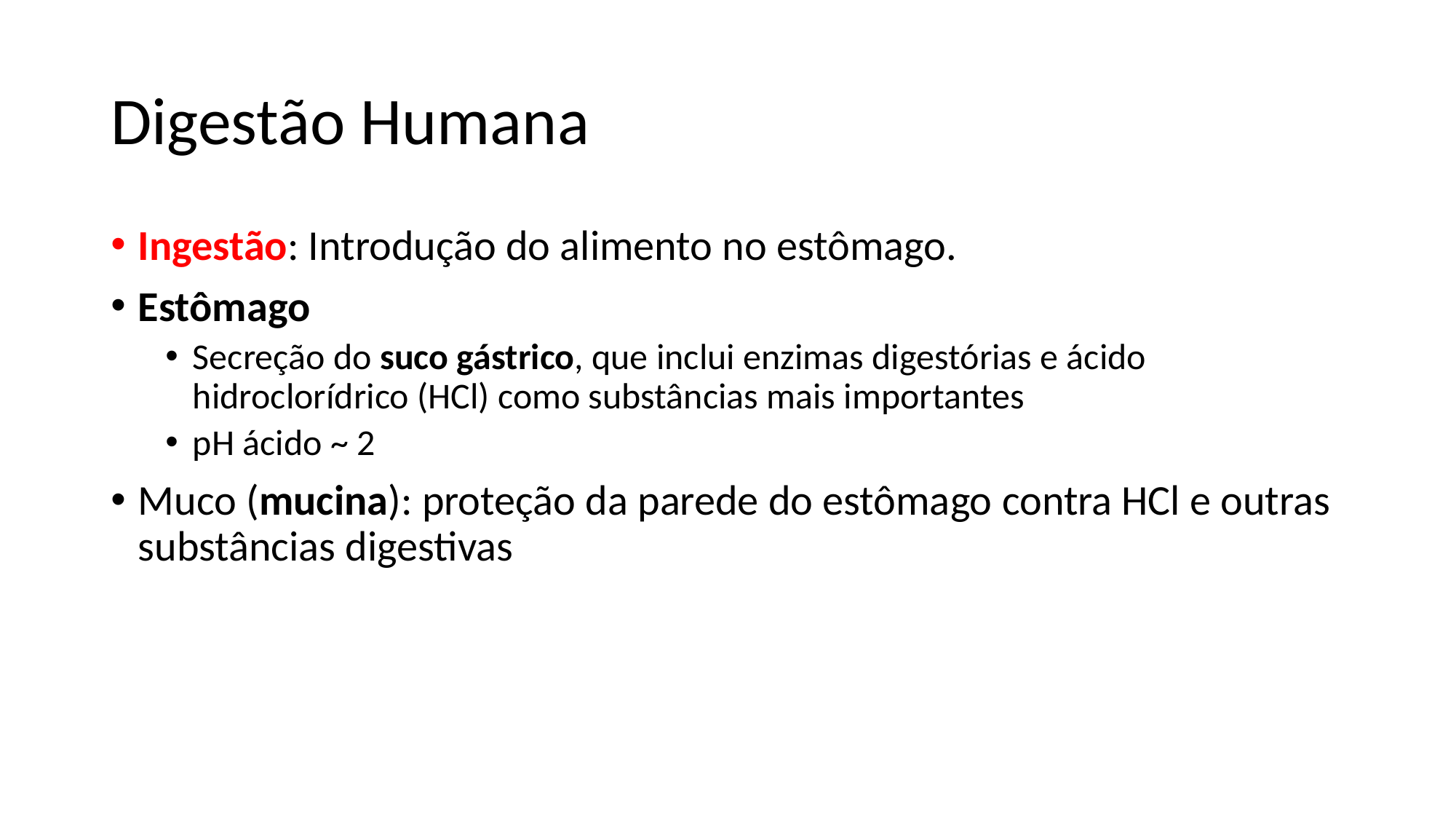

# Digestão Humana
Ingestão: Introdução do alimento no estômago.
Estômago
Secreção do suco gástrico, que inclui enzimas digestórias e ácido hidroclorídrico (HCl) como substâncias mais importantes
pH ácido ~ 2
Muco (mucina): proteção da parede do estômago contra HCl e outras substâncias digestivas